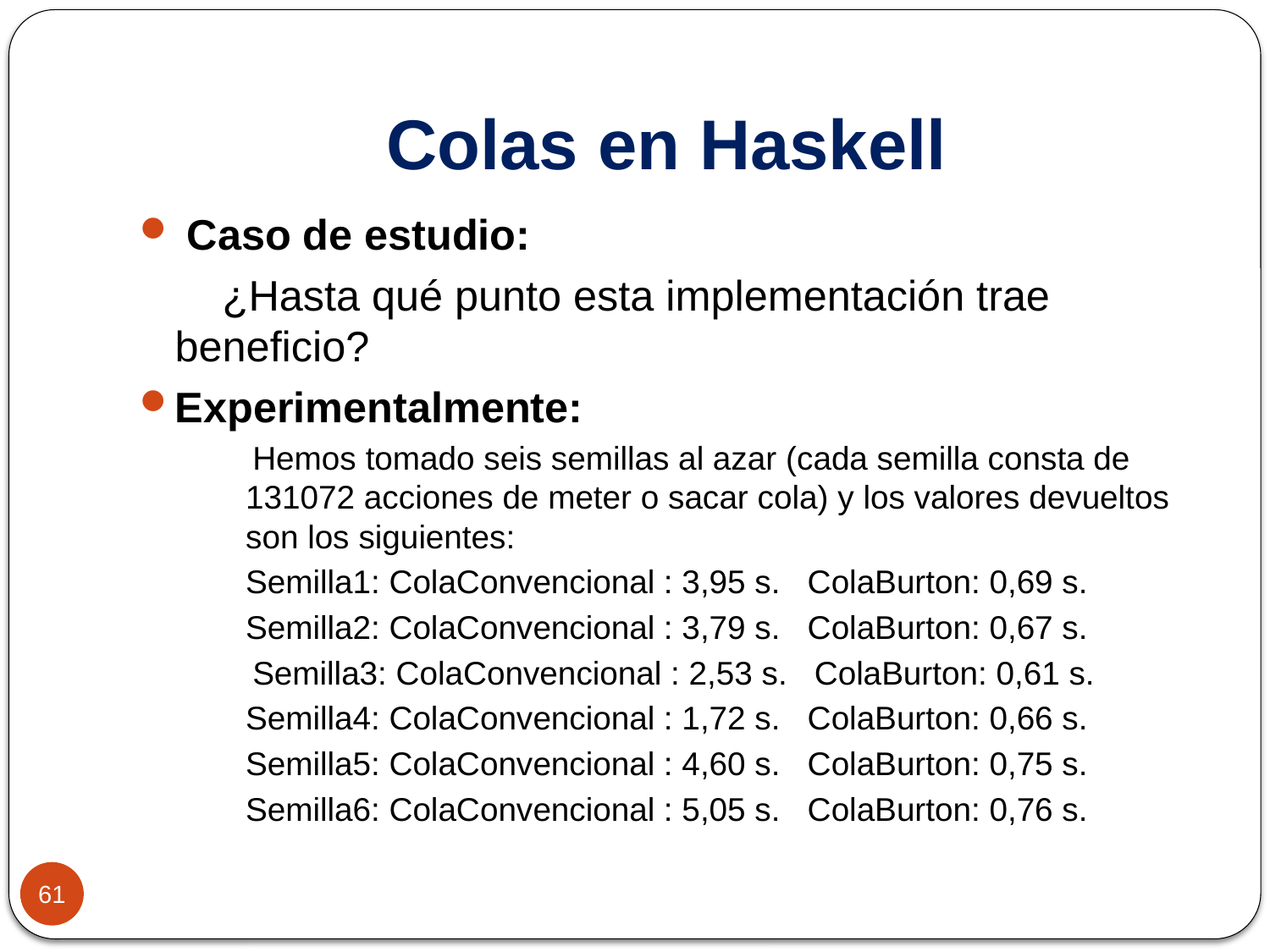

# Colas en Haskell
 Caso de estudio:
       ¿Hasta qué punto esta implementación trae beneficio?
Experimentalmente:
    Hemos tomado seis semillas al azar (cada semilla consta de 131072 acciones de meter o sacar cola) y los valores devueltos son los siguientes:
	Semilla1: ColaConvencional : 3,95 s.   ColaBurton: 0,69 s.
	Semilla2: ColaConvencional : 3,79 s.   ColaBurton: 0,67 s.
    Semilla3: ColaConvencional : 2,53 s.   ColaBurton: 0,61 s.
	Semilla4: ColaConvencional : 1,72 s.   ColaBurton: 0,66 s.
	Semilla5: ColaConvencional : 4,60 s.   ColaBurton: 0,75 s.
	Semilla6: ColaConvencional : 5,05 s.   ColaBurton: 0,76 s.

61